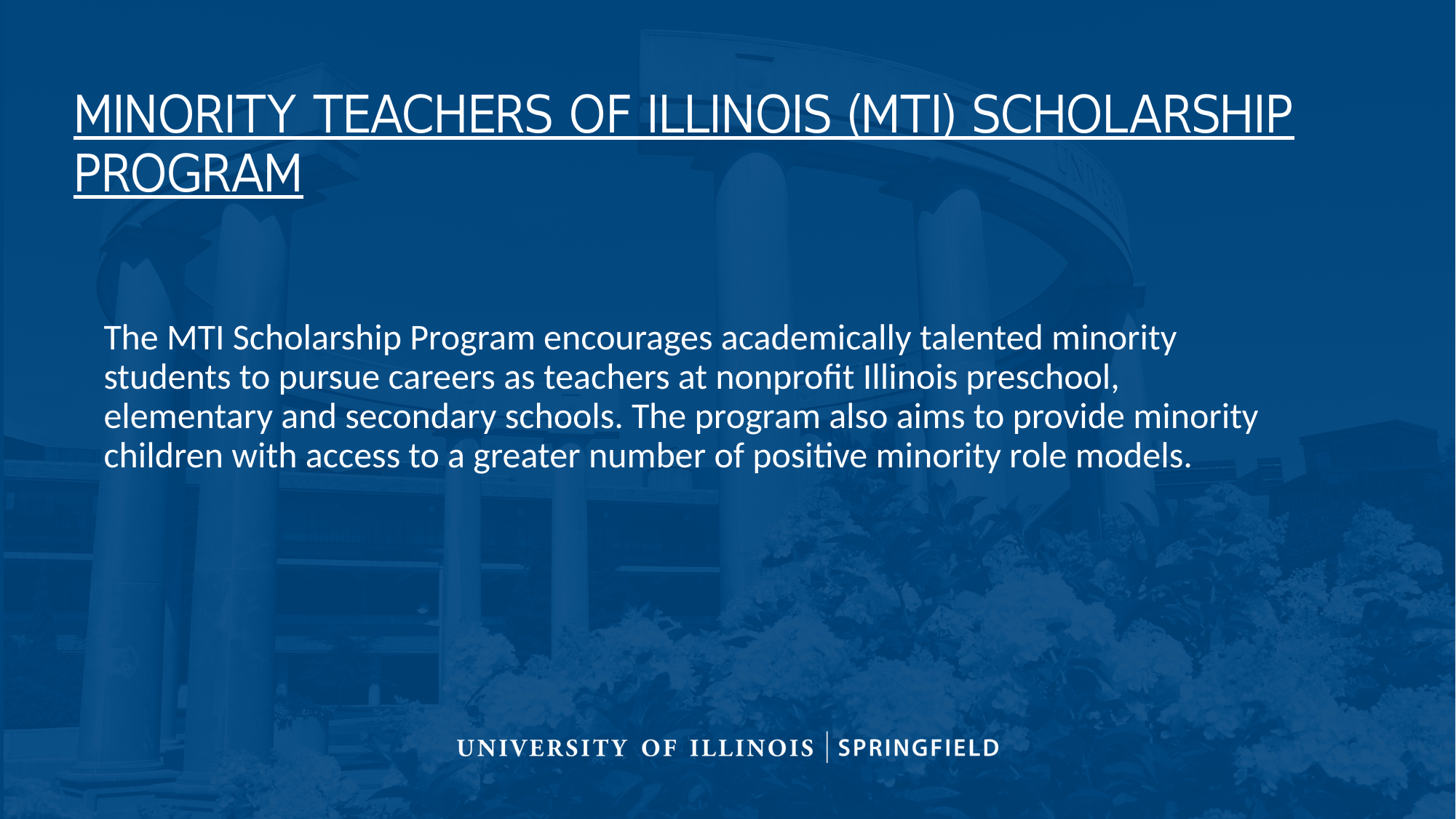

# MINORITY TEACHERS OF ILLINOIS (MTI) SCHOLARSHIP PROGRAM
The MTI Scholarship Program encourages academically talented minority students to pursue careers as teachers at nonprofit Illinois preschool, elementary and secondary schools. The program also aims to provide minority children with access to a greater number of positive minority role models.